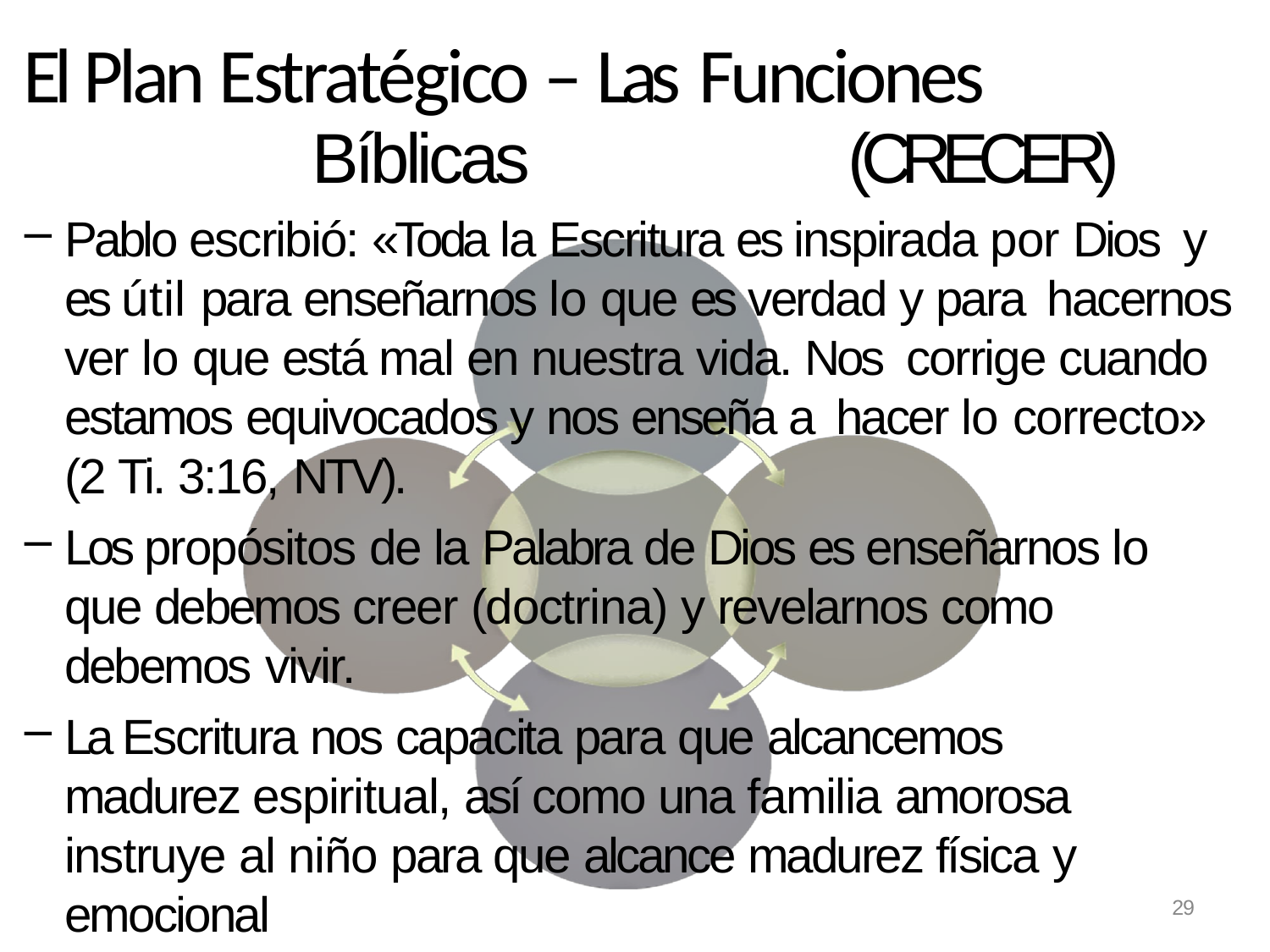

# El Plan Estratégico – Las Funciones
Bíblicas	(CRECER)
Pablo escribió: «Toda la Escritura es inspirada por Dios  y es útil para enseñarnos lo que es verdad y para  hacernos ver lo que está mal en nuestra vida. Nos  corrige cuando estamos equivocados y nos enseña a  hacer lo correcto»  (2 Ti. 3:16, NTV).
Los propósitos de la Palabra de Dios es enseñarnos lo  que debemos creer (doctrina) y revelarnos como  debemos vivir.
La Escritura nos capacita para que alcancemos  madurez espiritual, así como una familia amorosa  instruye al niño para que alcance madurez física y emocional

29